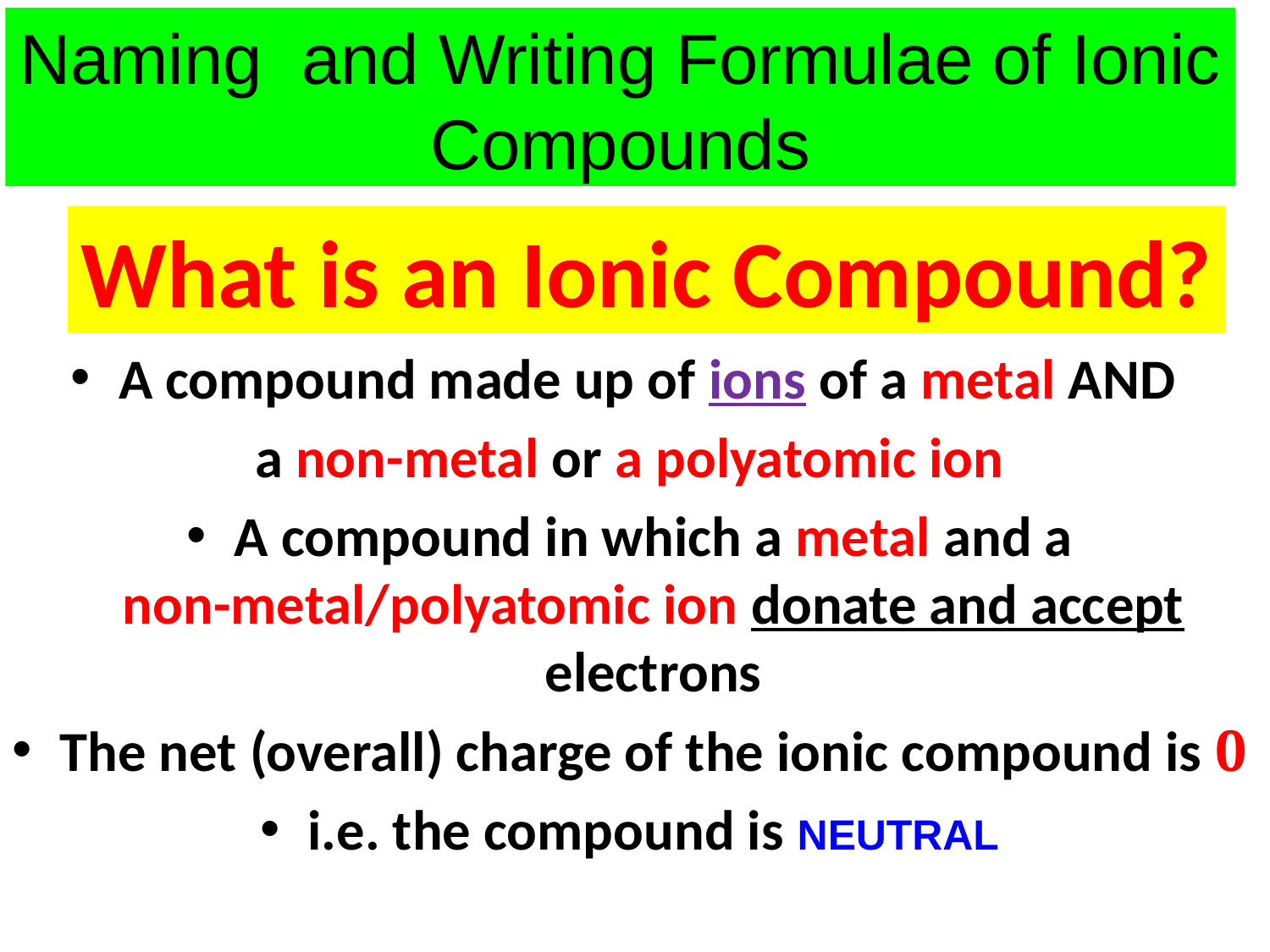

# Naming  and Writing Formulae of Ionic Compounds
What is an Ionic Compound?
A compound made up of ions of a metal AND
a non-metal or a polyatomic ion
A compound in which a metal and a non-metal/polyatomic ion donate and accept electrons
The net (overall) charge of the ionic compound is 0
i.e. the compound is NEUTRAL